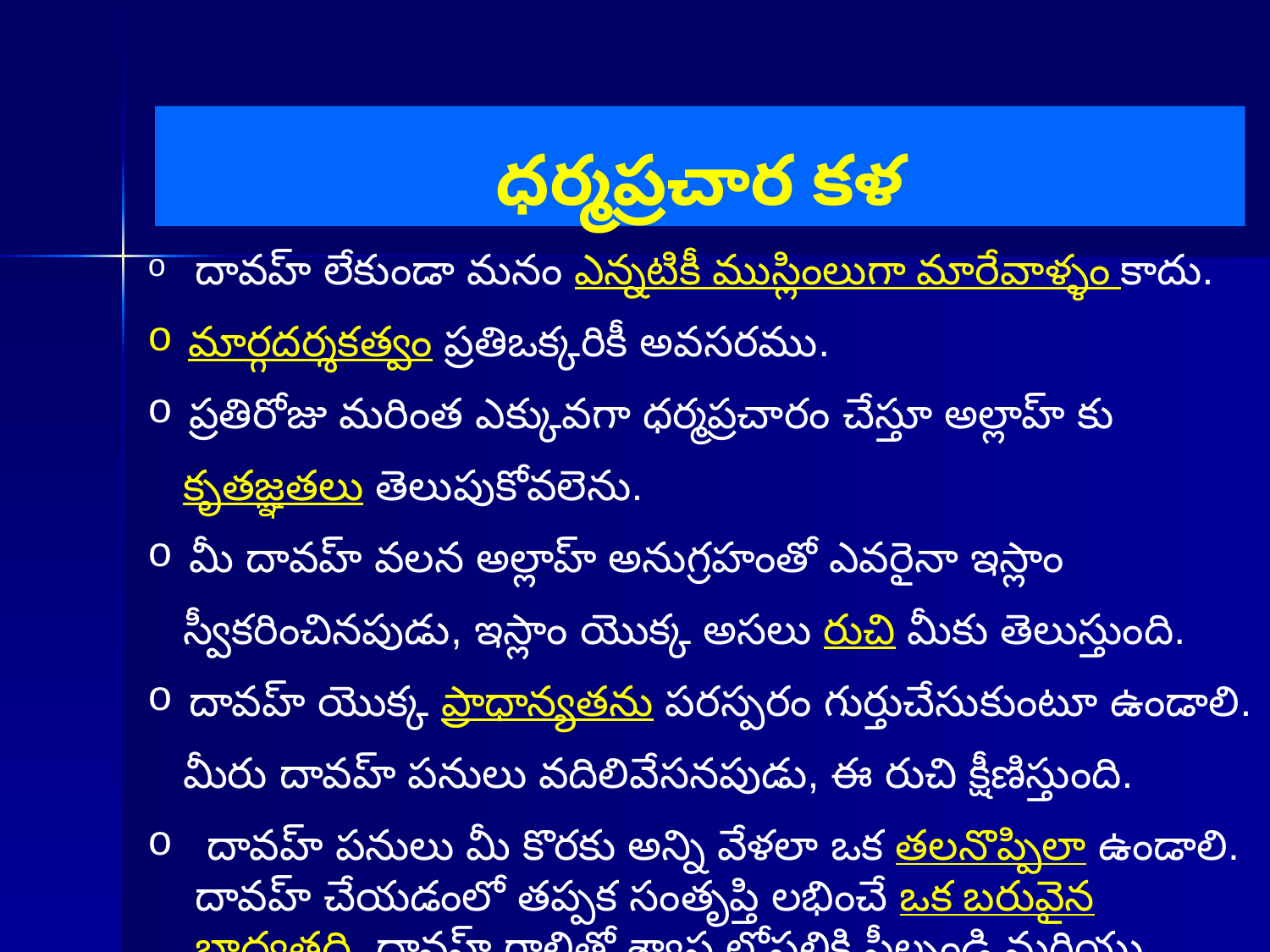

# ధర్మప్రచార కళ
  దావహ్ లేకుండా మనం ఎన్నటికీ ముస్లింలుగా మారేవాళ్ళం కాదు.
 మార్గదర్శకత్వం ప్రతిఒక్కరికీ అవసరము.
 ప్రతిరోజు మరింత ఎక్కువగా ధర్మప్రచారం చేస్తూ అల్లాహ్ కు
   కృతజ్ఞతలు తెలుపుకోవలెను.
 మీ దావహ్ వలన అల్లాహ్ అనుగ్రహంతో ఎవరైనా ఇస్లాం
   స్వీకరించినపుడు, ఇస్లాం యొక్క అసలు రుచి మీకు తెలుస్తుంది.
 దావహ్ యొక్క ప్రాధాన్యతను పరస్పరం గుర్తుచేసుకుంటూ ఉండాలి.
   మీరు దావహ్ పనులు వదిలివేసనపుడు, ఈ రుచి క్షీణిస్తుంది.
 దావహ్ పనులు మీ కొరకు అన్ని వేళలా ఒక తలనొప్పిలా ఉండాలి. దావహ్ చేయడంలో తప్పక సంతృప్తి లభించే ఒక బరువైన బాధ్యతది. దావహ్ గాలితో శ్వాస లోపలికి పీల్చండి మరియు బయటికి వదలండి.